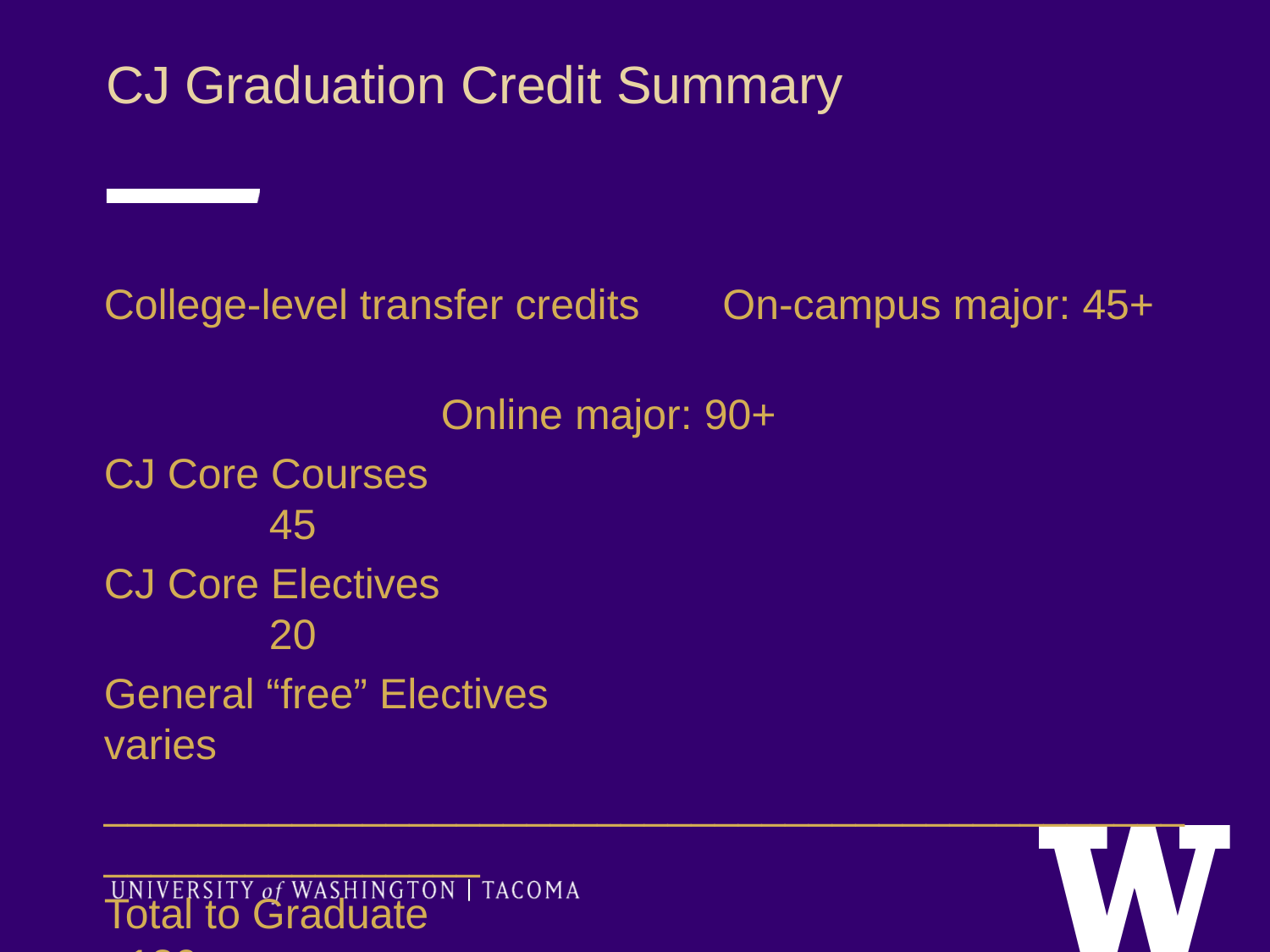

CJ Graduation Credit Summary
College-level transfer credits       On-campus major: 45+
										       Online major: 90+
CJ Core Courses				                                           45
CJ Core Electives				                                           20
General “free” Electives		                                      varies
______________________________________________________________
Total to Graduate			                                         180